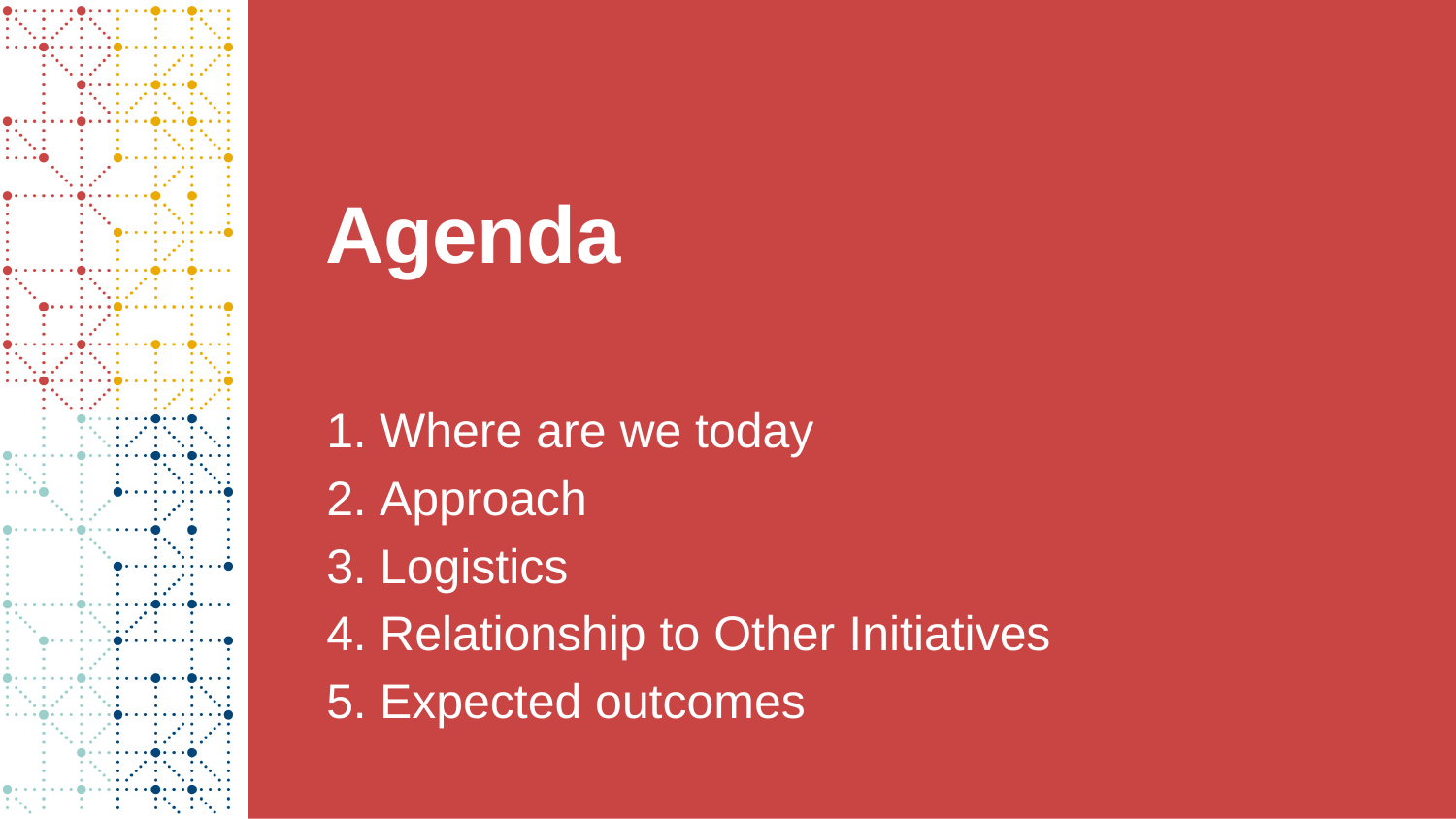

# Agenda
Where are we today
Approach
Logistics
Relationship to Other Initiatives
Expected outcomes